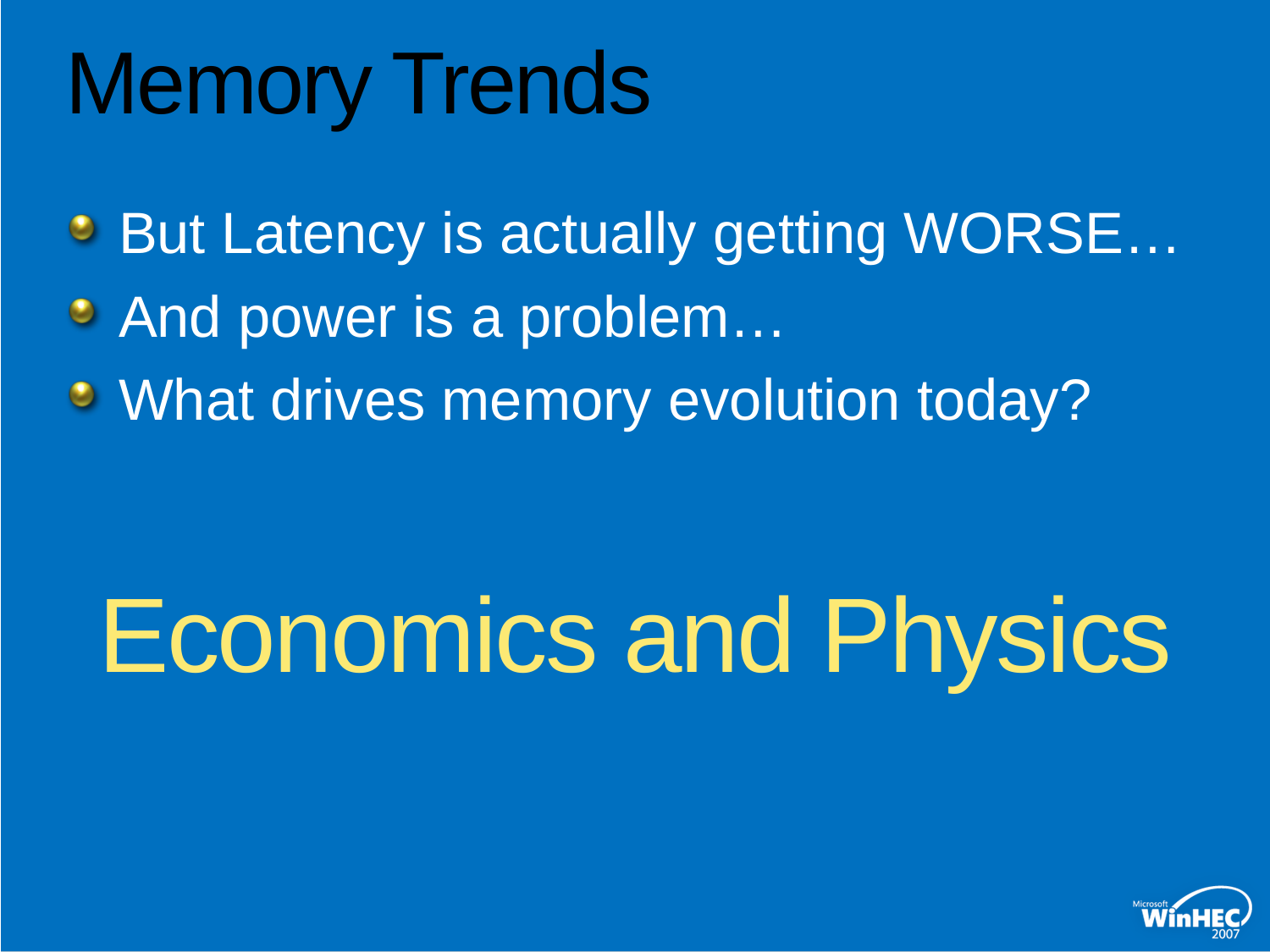

# Memory Trends
But Latency is actually getting WORSE…
And power is a problem…
What drives memory evolution today?
Economics and Physics